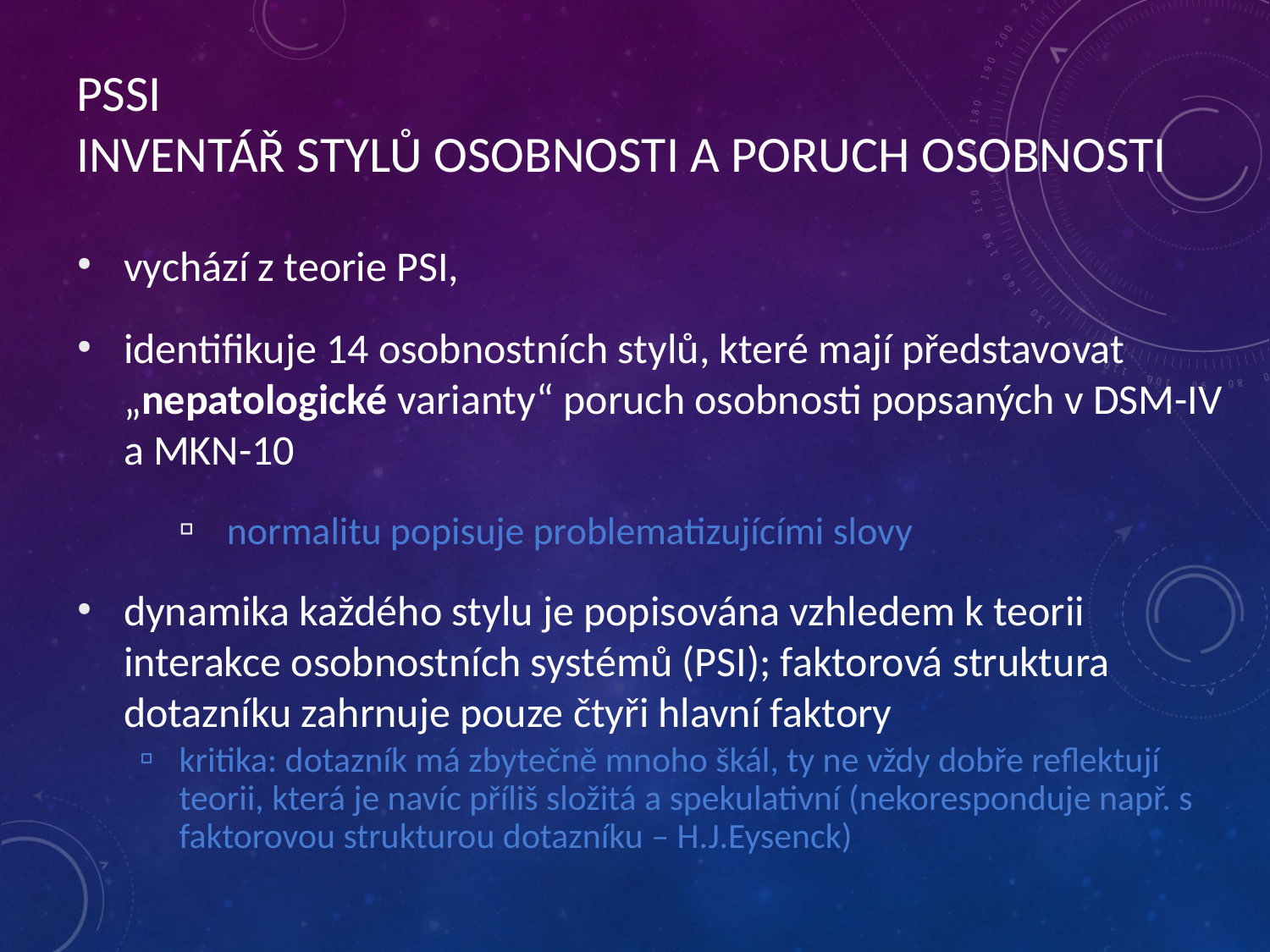

# PSSI Inventář stylů osobnosti a poruch osobnosti
vychází z teorie PSI,
identifikuje 14 osobnostních stylů, které mají představovat „nepatologické varianty“ poruch osobnosti popsaných v DSM-IV a MKN-10
normalitu popisuje problematizujícími slovy
dynamika každého stylu je popisována vzhledem k teorii interakce osobnostních systémů (PSI); faktorová struktura dotazníku zahrnuje pouze čtyři hlavní faktory
kritika: dotazník má zbytečně mnoho škál, ty ne vždy dobře reflektují teorii, která je navíc příliš složitá a spekulativní (nekoresponduje např. s faktorovou strukturou dotazníku – H.J.Eysenck)